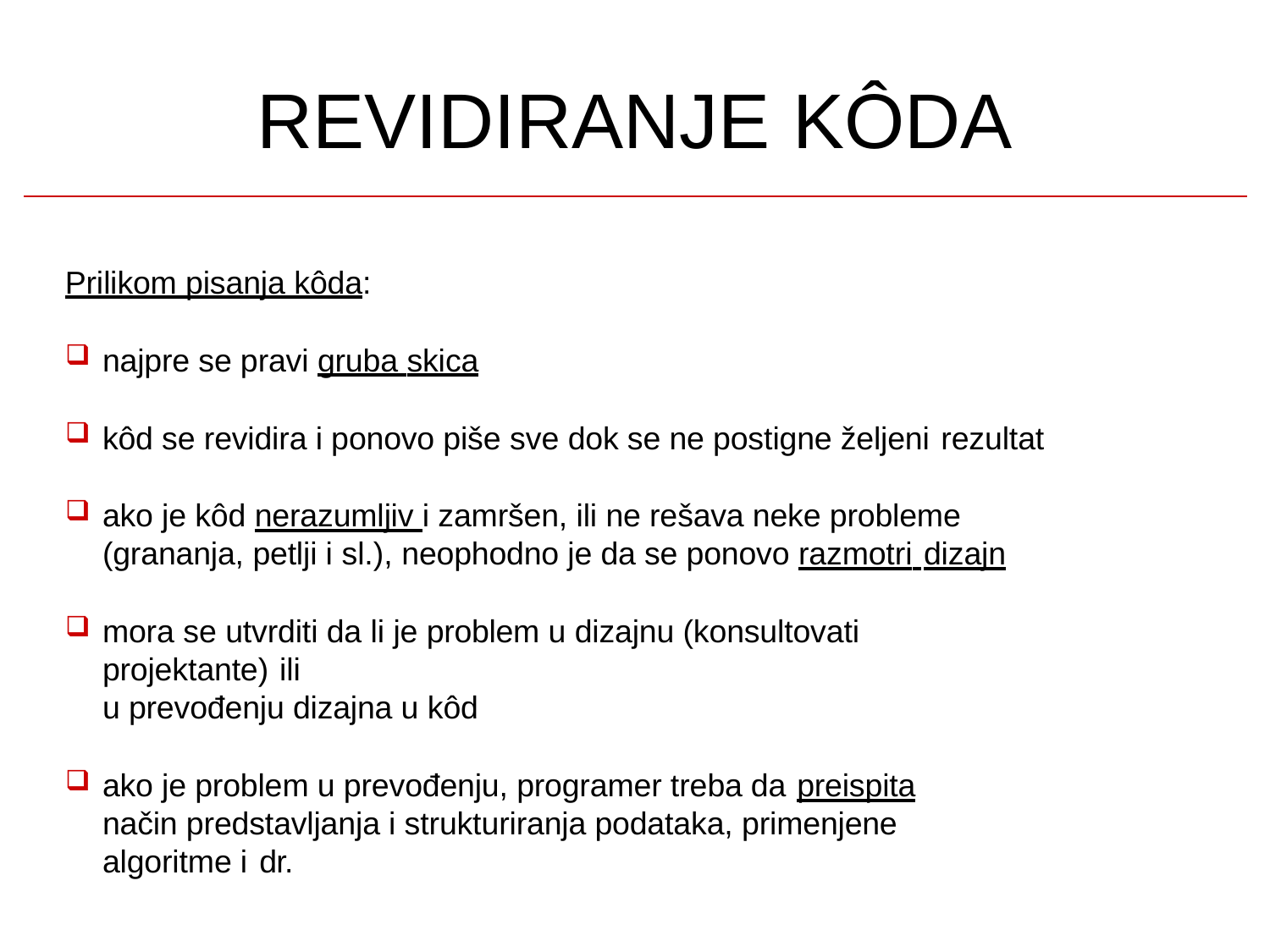

# REVIDIRANJE KÔDA

Prilikom pisanja kôda:

najpre se pravi gruba skica

kôd se revidira i ponovo piše sve dok se ne postigne željeni rezultat

ako je kôd nerazumljiv i zamršen, ili ne rešava neke probleme  (grananja, petlji i sl.), neophodno je da se ponovo razmotri dizajn

mora se utvrditi da li je problem u dizajnu (konsultovati projektante) ili
u prevođenju dizajna u kôd

ako je problem u prevođenju, programer treba da preispita
način predstavljanja i strukturiranja podataka, primenjene algoritme i dr.